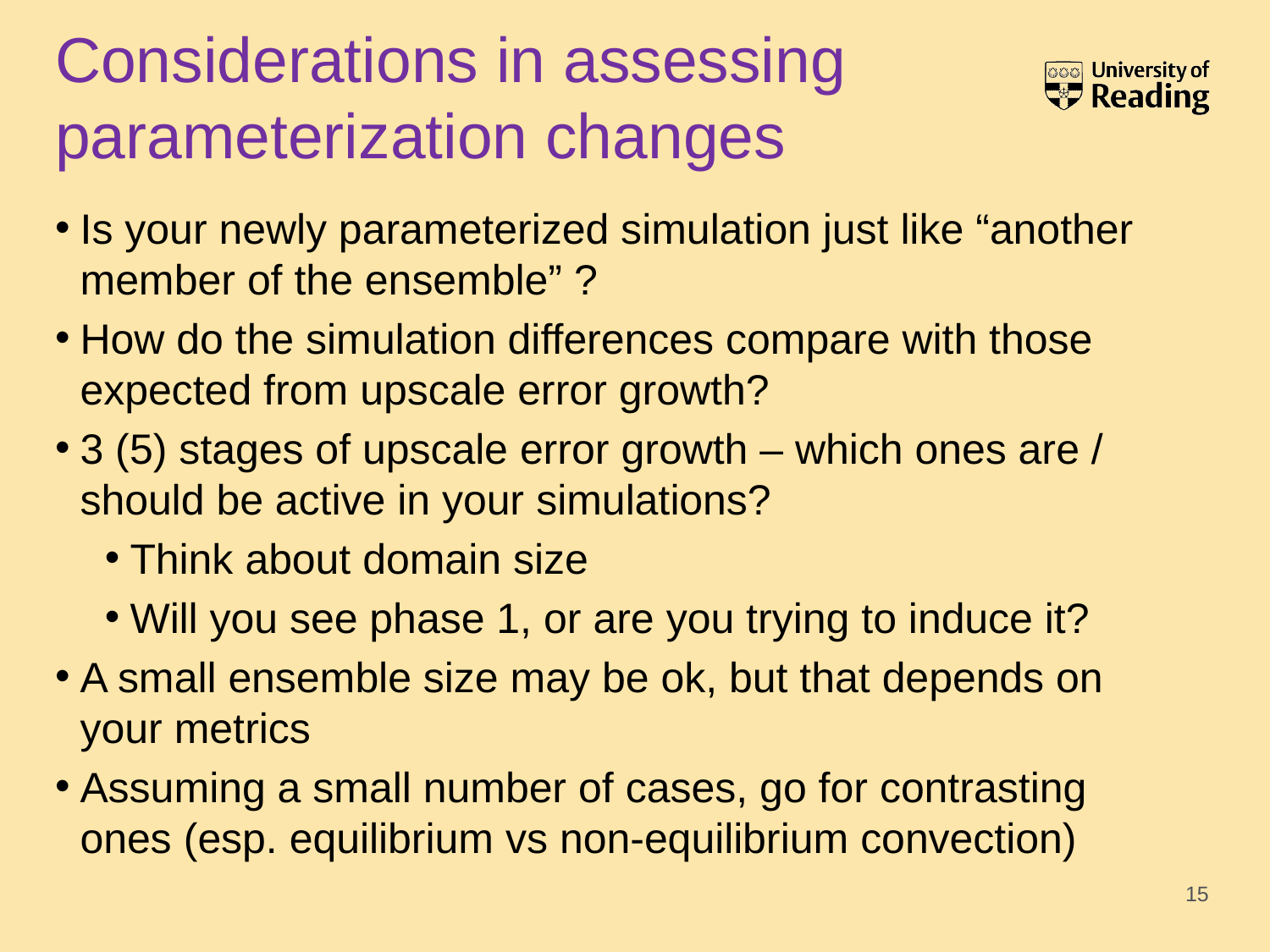

# Considerations in assessing parameterization changes
Is your newly parameterized simulation just like “another member of the ensemble” ?
How do the simulation differences compare with those expected from upscale error growth?
3 (5) stages of upscale error growth – which ones are / should be active in your simulations?
Think about domain size
Will you see phase 1, or are you trying to induce it?
A small ensemble size may be ok, but that depends on your metrics
Assuming a small number of cases, go for contrasting ones (esp. equilibrium vs non-equilibrium convection)

15